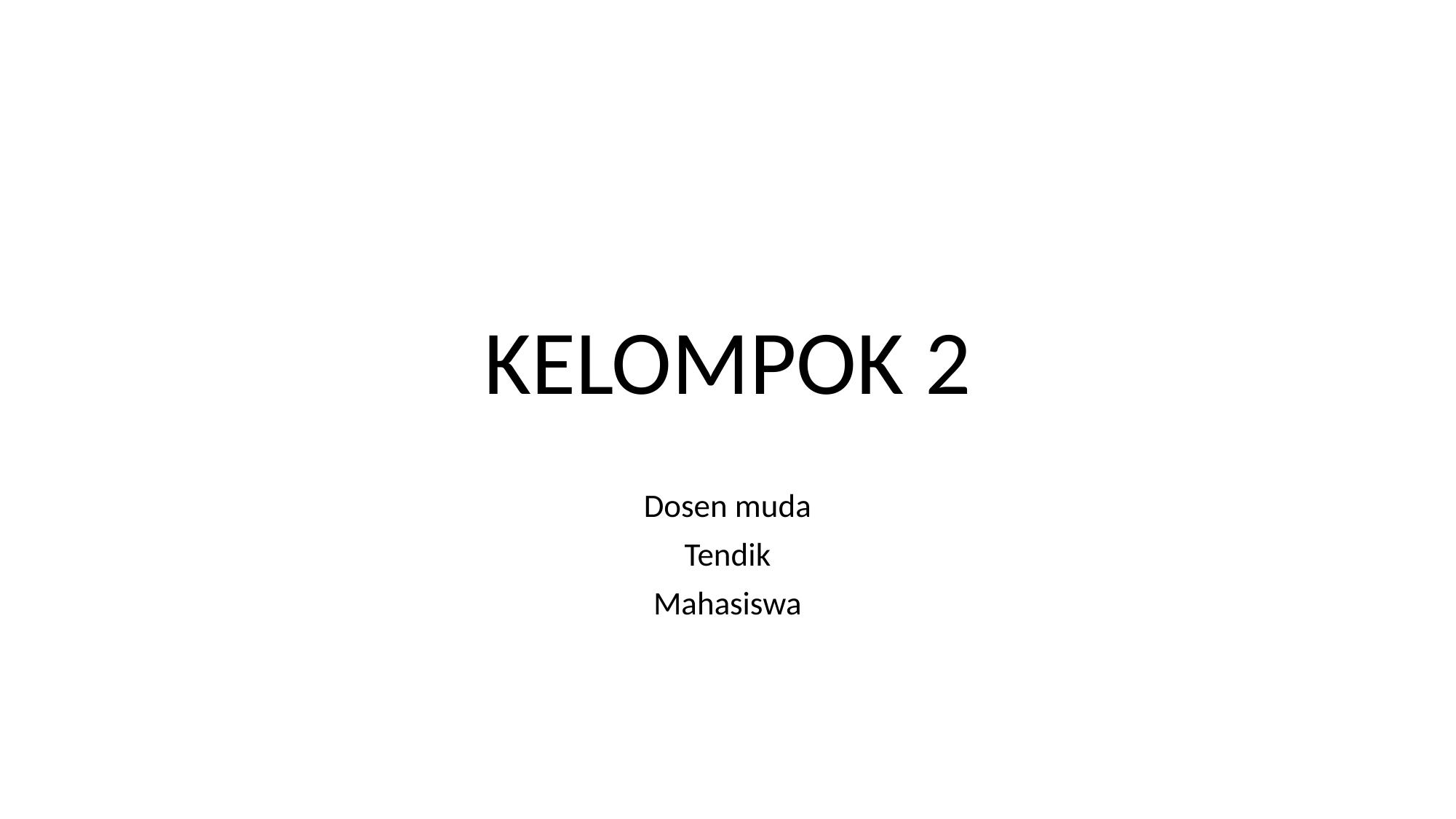

# KELOMPOK 2

Dosen muda
Tendik
Mahasiswa